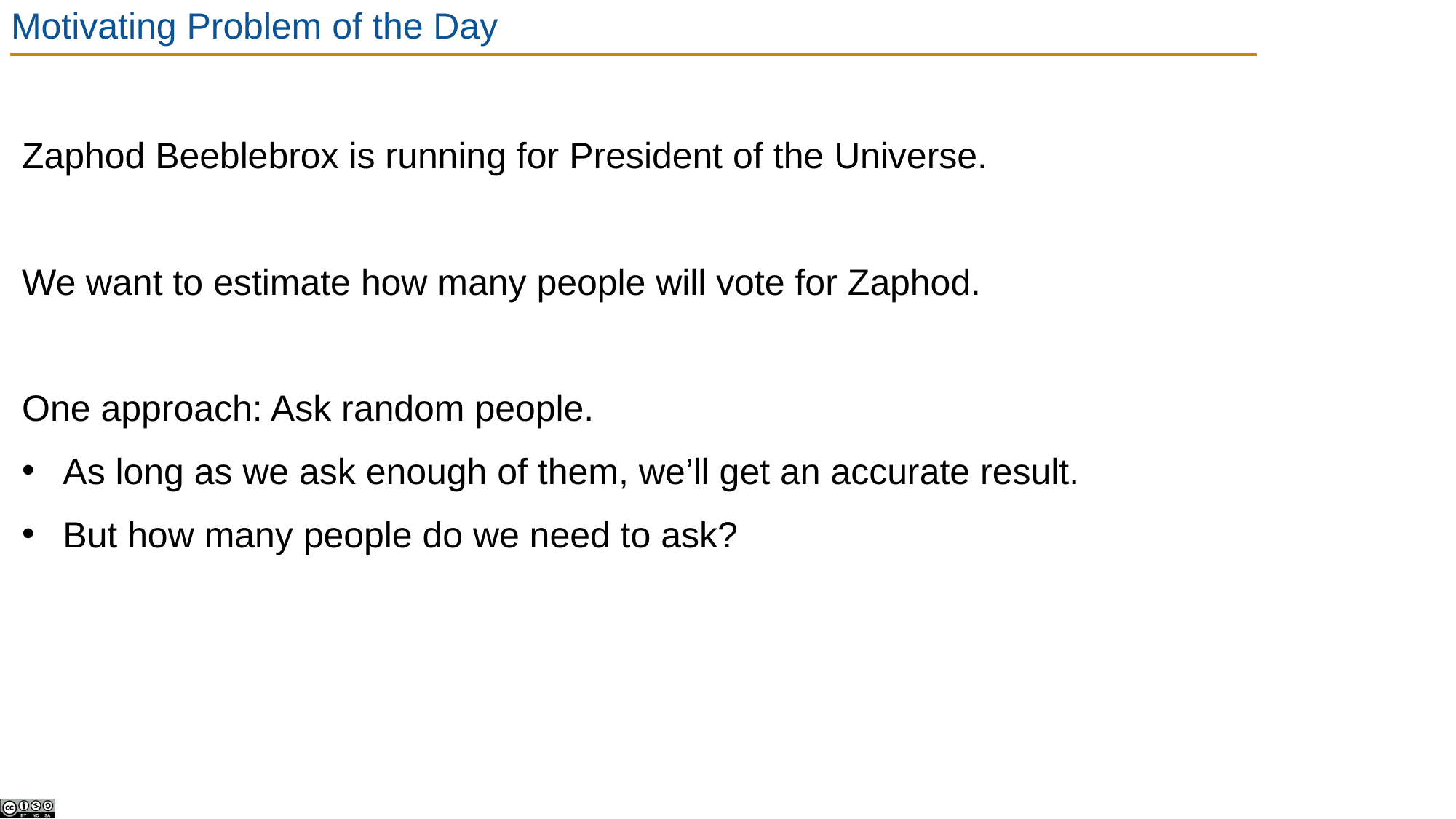

# Motivating Problem of the Day

Zaphod Beeblebrox is running for President of the Universe.

We want to estimate how many people will vote for Zaphod.

One approach: Ask random people.
As long as we ask enough of them, we’ll get an accurate result.
But how many people do we need to ask?